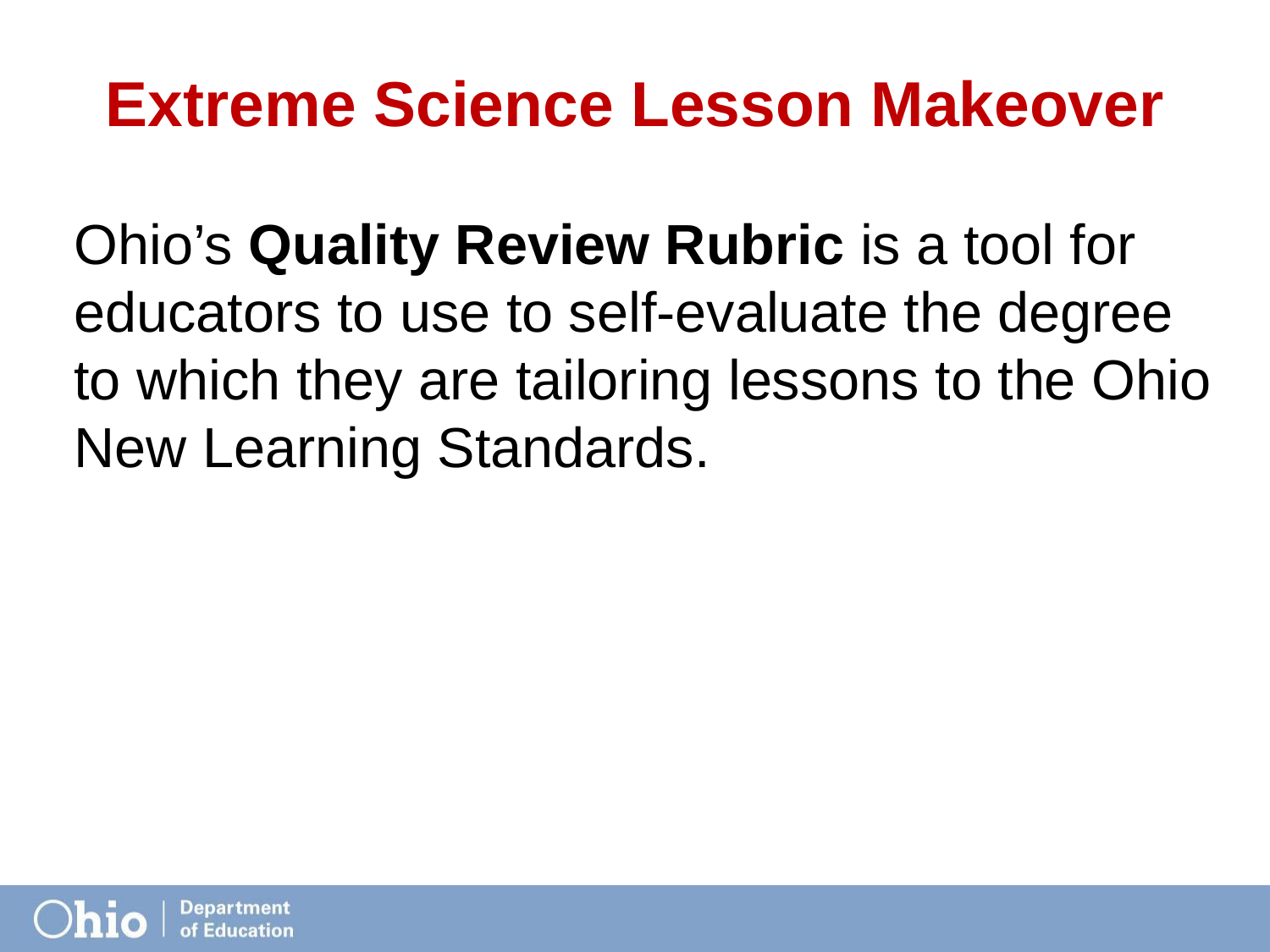

# Extreme Science Lesson Makeover
Ohio’s Quality Review Rubric is a tool for educators to use to self-evaluate the degree to which they are tailoring lessons to the Ohio New Learning Standards.